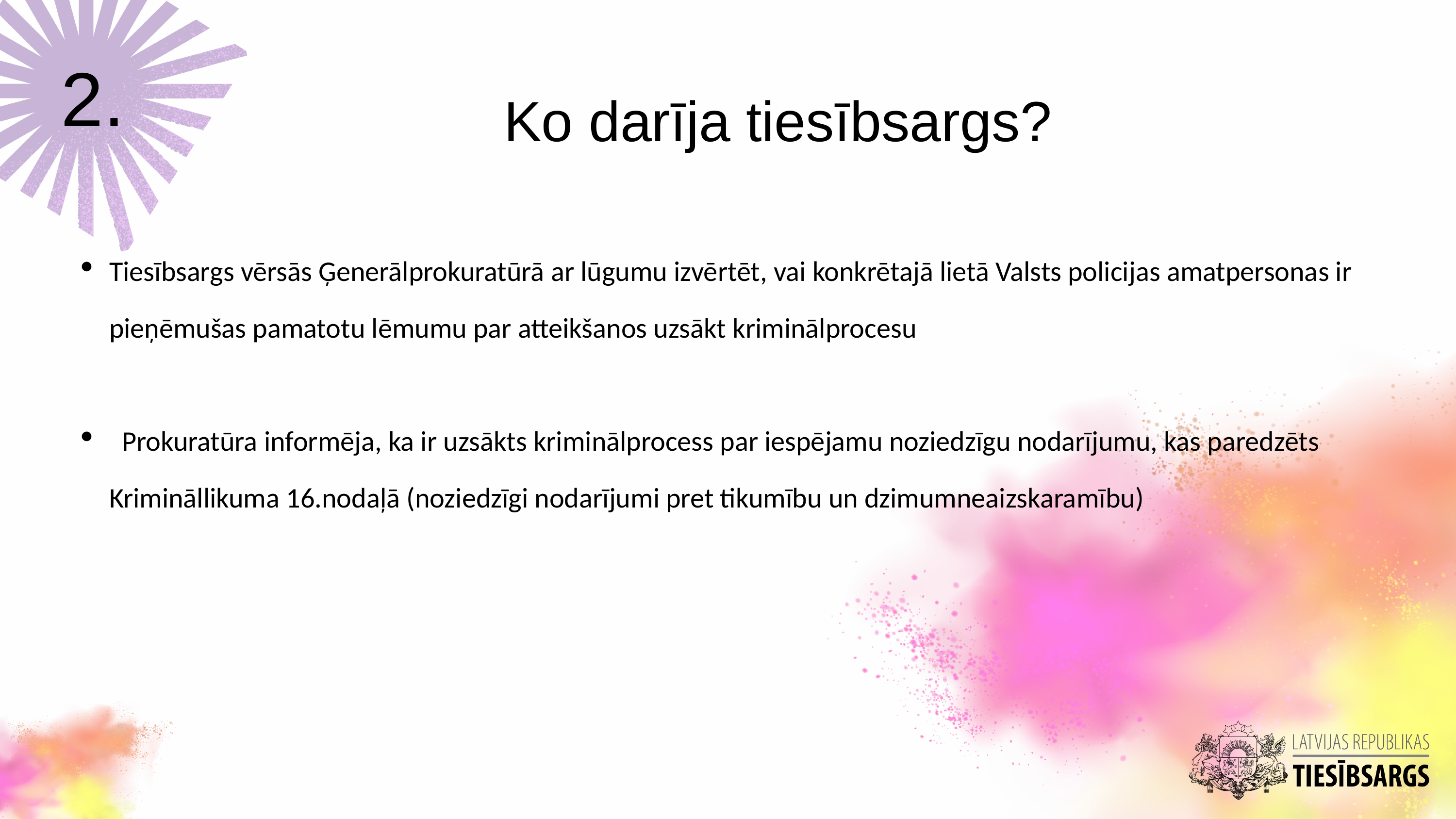

2.
Ko darīja tiesībsargs?
Tiesībsargs vērsās Ģenerālprokuratūrā ar lūgumu izvērtēt, vai konkrētajā lietā Valsts policijas amatpersonas ir pieņēmušas pamatotu lēmumu par atteikšanos uzsākt kriminālprocesu

  Prokuratūra informēja, ka ir uzsākts kriminālprocess par iespējamu noziedzīgu nodarījumu, kas paredzēts Krimināllikuma 16.nodaļā (noziedzīgi nodarījumi pret tikumību un dzimumneaizskaramību)